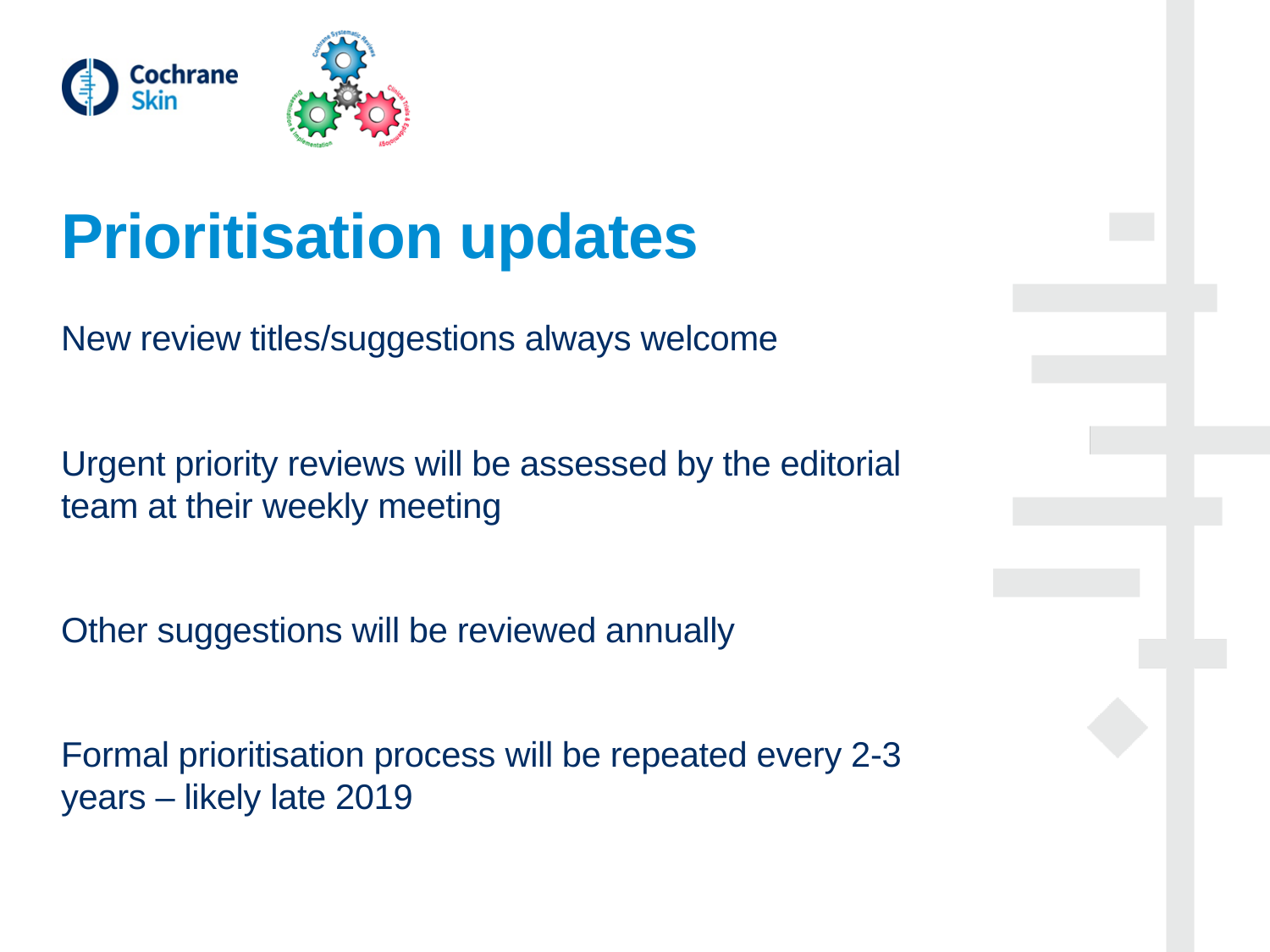

# Prioritisation updates
New review titles/suggestions always welcome

Urgent priority reviews will be assessed by the editorial team at their weekly meeting

Other suggestions will be reviewed annually

Formal prioritisation process will be repeated every 2-3 years – likely late 2019